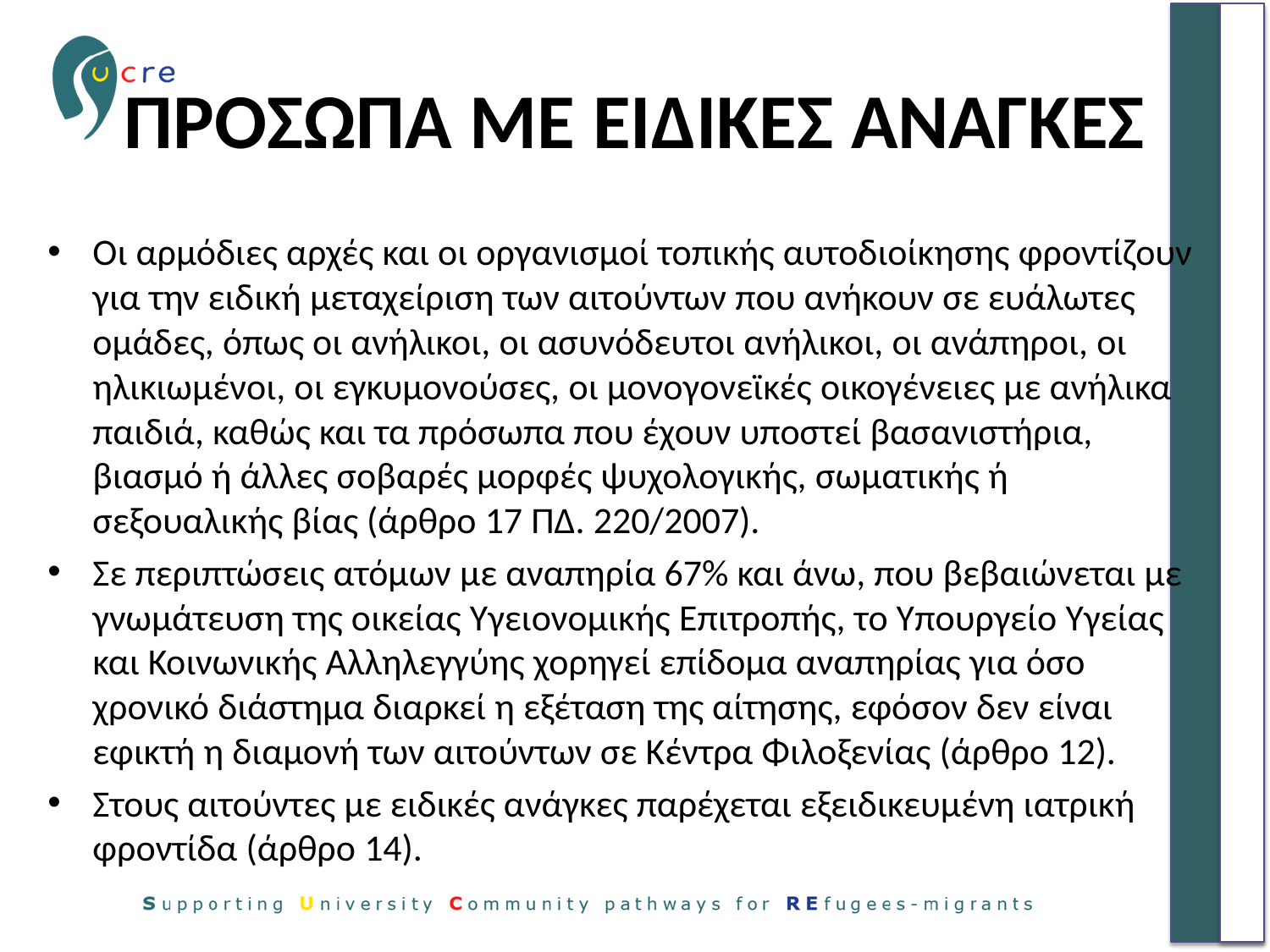

# ΠΡΟΣΩΠΑ ΜΕ ΕΙΔΙΚΕΣ ΑΝΑΓΚΕΣ
Οι αρμόδιες αρχές και οι οργανισμοί τοπικής αυτοδιοίκησης φροντίζουν για την ειδική μεταχείριση των αιτούντων που ανήκουν σε ευάλωτες ομάδες, όπως οι ανήλικοι, οι ασυνόδευτοι ανήλικοι, οι ανάπηροι, οι ηλικιωμένοι, οι εγκυμονούσες, οι μονογονεϊκές οικογένειες με ανήλικα παιδιά, καθώς και τα πρόσωπα που έχουν υποστεί βασανιστήρια, βιασμό ή άλλες σοβαρές μορφές ψυχολογικής, σωματικής ή σεξουαλικής βίας (άρθρο 17 ΠΔ. 220/2007).
Σε περιπτώσεις ατόμων με αναπηρία 67% και άνω, που βεβαιώνεται με γνωμάτευση της οικείας Υγειονομικής Επιτροπής, το Υπουργείο Υγείας και Κοινωνικής Αλληλεγγύης χορηγεί επίδομα αναπηρίας για όσο χρονικό διάστημα διαρκεί η εξέταση της αίτησης, εφόσον δεν είναι εφικτή η διαμονή των αιτούντων σε Κέντρα Φιλοξενίας (άρθρο 12).
Στους αιτούντες με ειδικές ανάγκες παρέχεται εξειδικευμένη ιατρική φροντίδα (άρθρο 14).